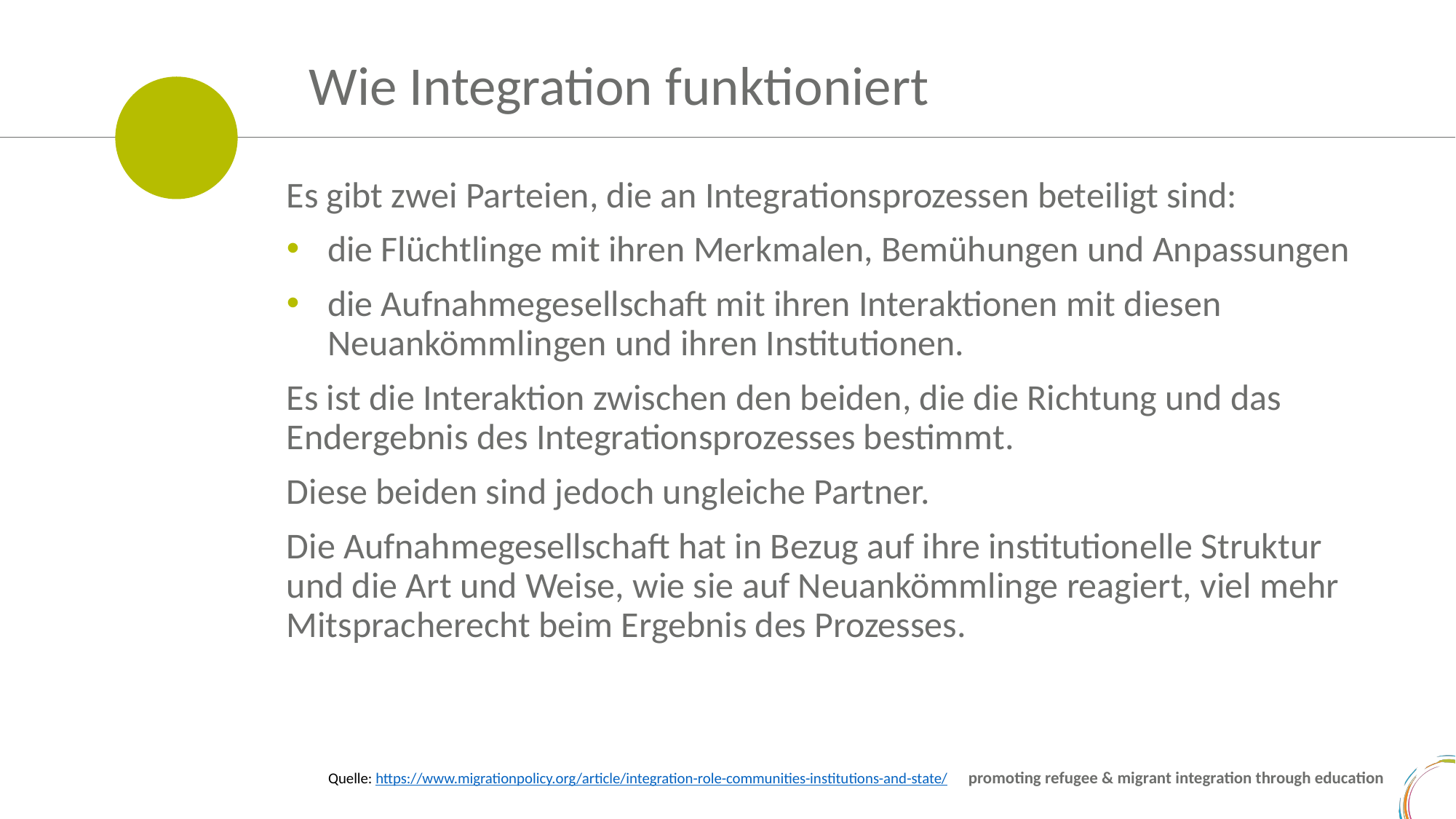

Wie Integration funktioniert
Es gibt zwei Parteien, die an Integrationsprozessen beteiligt sind:
die Flüchtlinge mit ihren Merkmalen, Bemühungen und Anpassungen
die Aufnahmegesellschaft mit ihren Interaktionen mit diesen Neuankömmlingen und ihren Institutionen.
Es ist die Interaktion zwischen den beiden, die die Richtung und das Endergebnis des Integrationsprozesses bestimmt.
Diese beiden sind jedoch ungleiche Partner.
Die Aufnahmegesellschaft hat in Bezug auf ihre institutionelle Struktur und die Art und Weise, wie sie auf Neuankömmlinge reagiert, viel mehr Mitspracherecht beim Ergebnis des Prozesses.
Quelle: https://www.migrationpolicy.org/article/integration-role-communities-institutions-and-state/